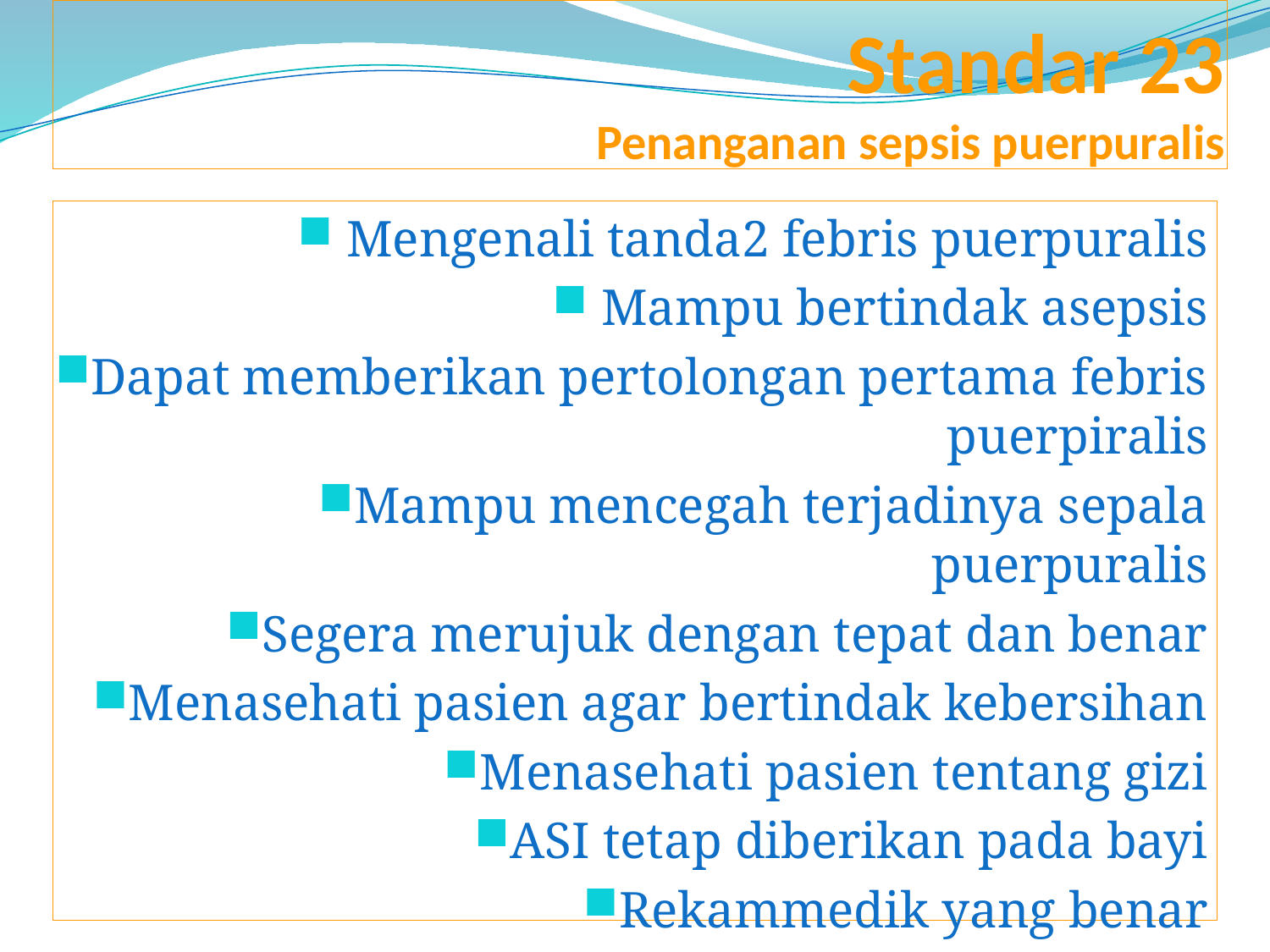

# Standar 23 Penanganan sepsis puerpuralis
 Mengenali tanda2 febris puerpuralis
 Mampu bertindak asepsis
Dapat memberikan pertolongan pertama febris puerpiralis
Mampu mencegah terjadinya sepala puerpuralis
Segera merujuk dengan tepat dan benar
Menasehati pasien agar bertindak kebersihan
Menasehati pasien tentang gizi
ASI tetap diberikan pada bayi
Rekammedik yang benar